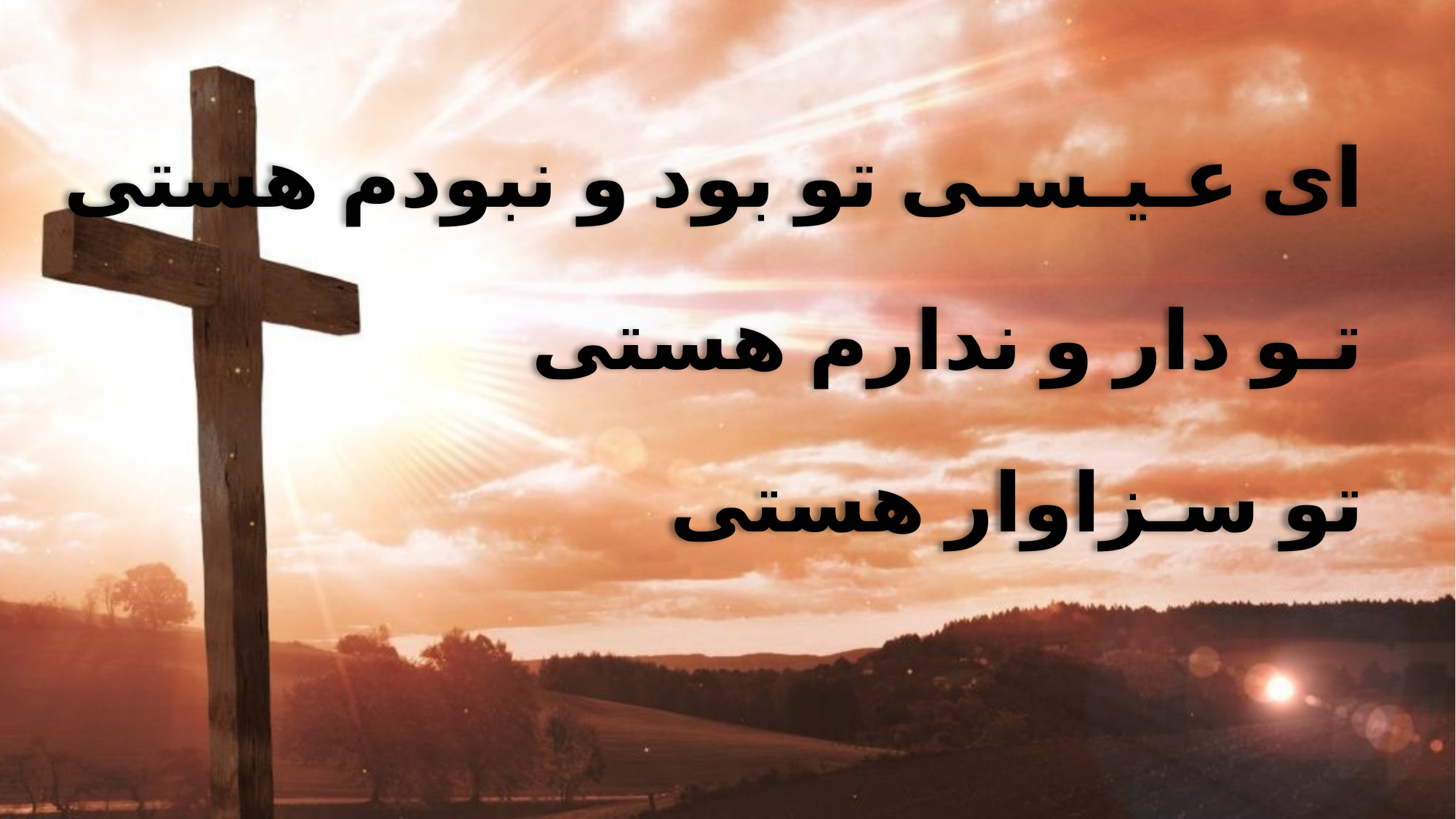

ای عـیـسـی تو بود و نبودم هستی
    تـو دار و ندارم هستی
    تو سـزاوار هستی